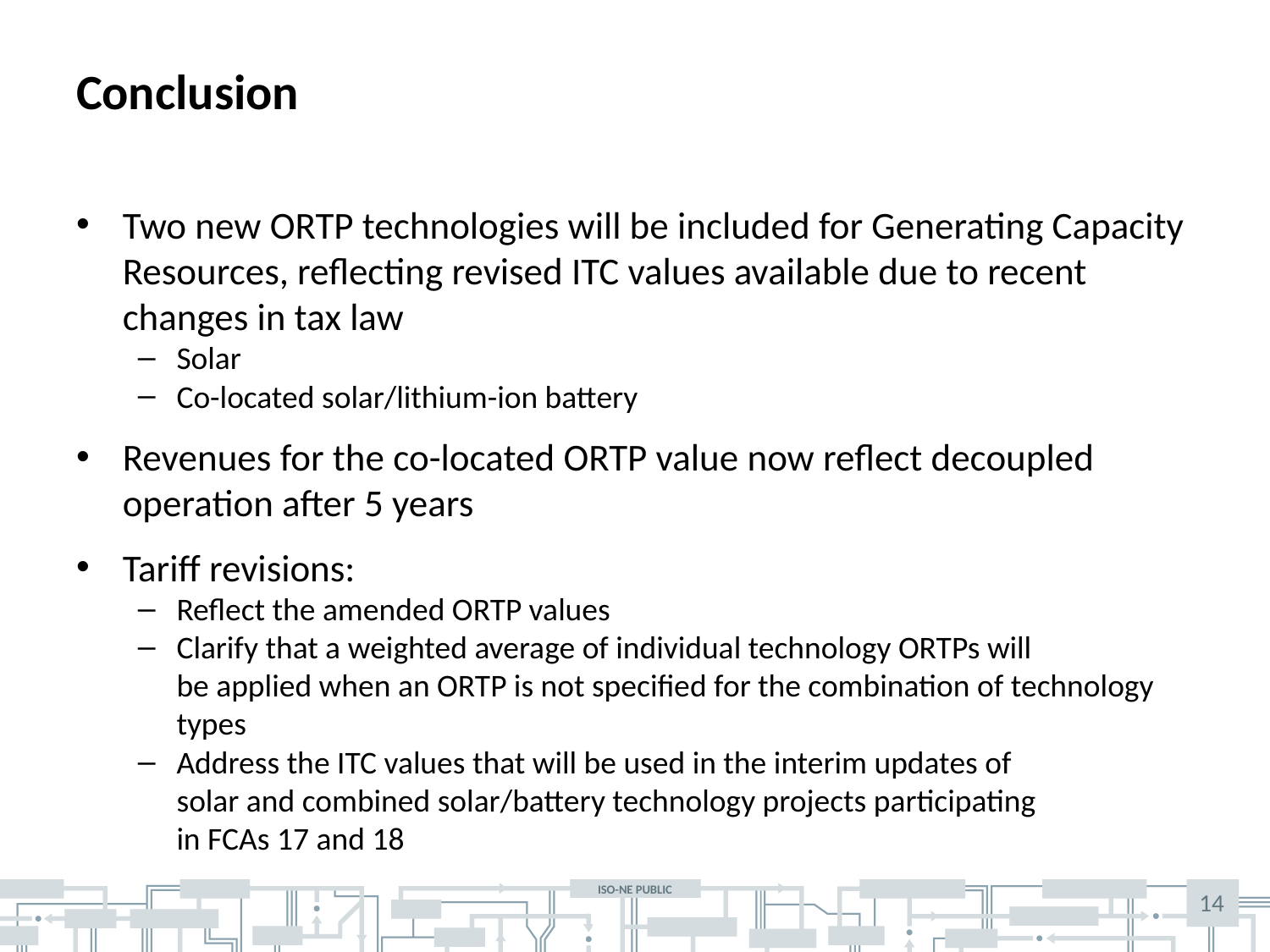

# Conclusion
Two new ORTP technologies will be included for Generating Capacity Resources, reflecting revised ITC values available due to recent changes in tax law
Solar
Co-located solar/lithium-ion battery
Revenues for the co-located ORTP value now reflect decoupled operation after 5 years
Tariff revisions:
Reflect the amended ORTP values
Clarify that a weighted average of individual technology ORTPs will
be applied when an ORTP is not specified for the combination of technology types
Address the ITC values that will be used in the interim updates of
solar and combined solar/battery technology projects participating
in FCAs 17 and 18
14